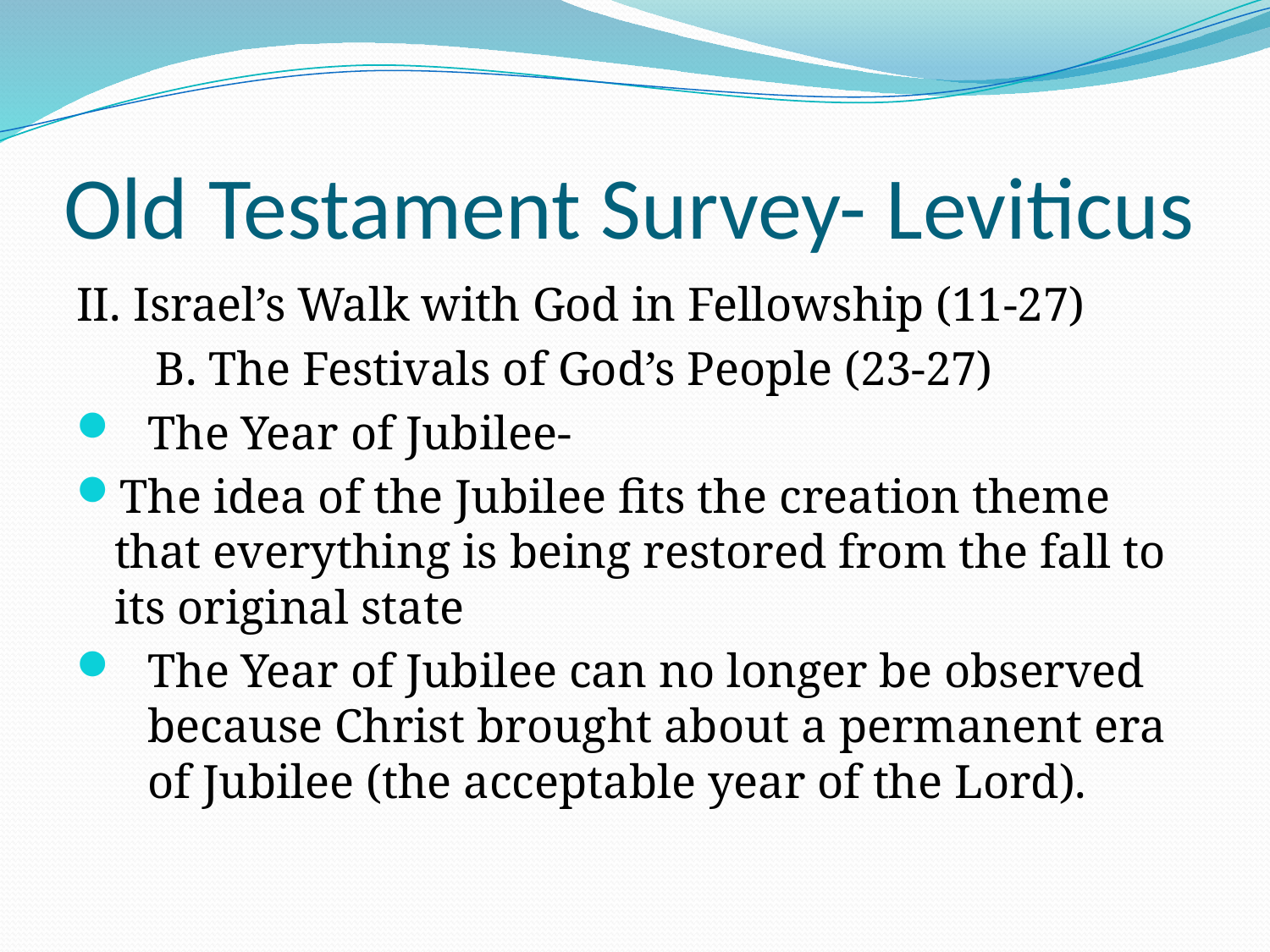

# Old Testament Survey- Leviticus
II. Israel’s Walk with God in Fellowship (11-27)
	B. The Festivals of God’s People (23-27)
The Year of Jubilee-
The idea of the Jubilee fits the creation theme that everything is being restored from the fall to its original state
The Year of Jubilee can no longer be observed because Christ brought about a permanent era of Jubilee (the acceptable year of the Lord).